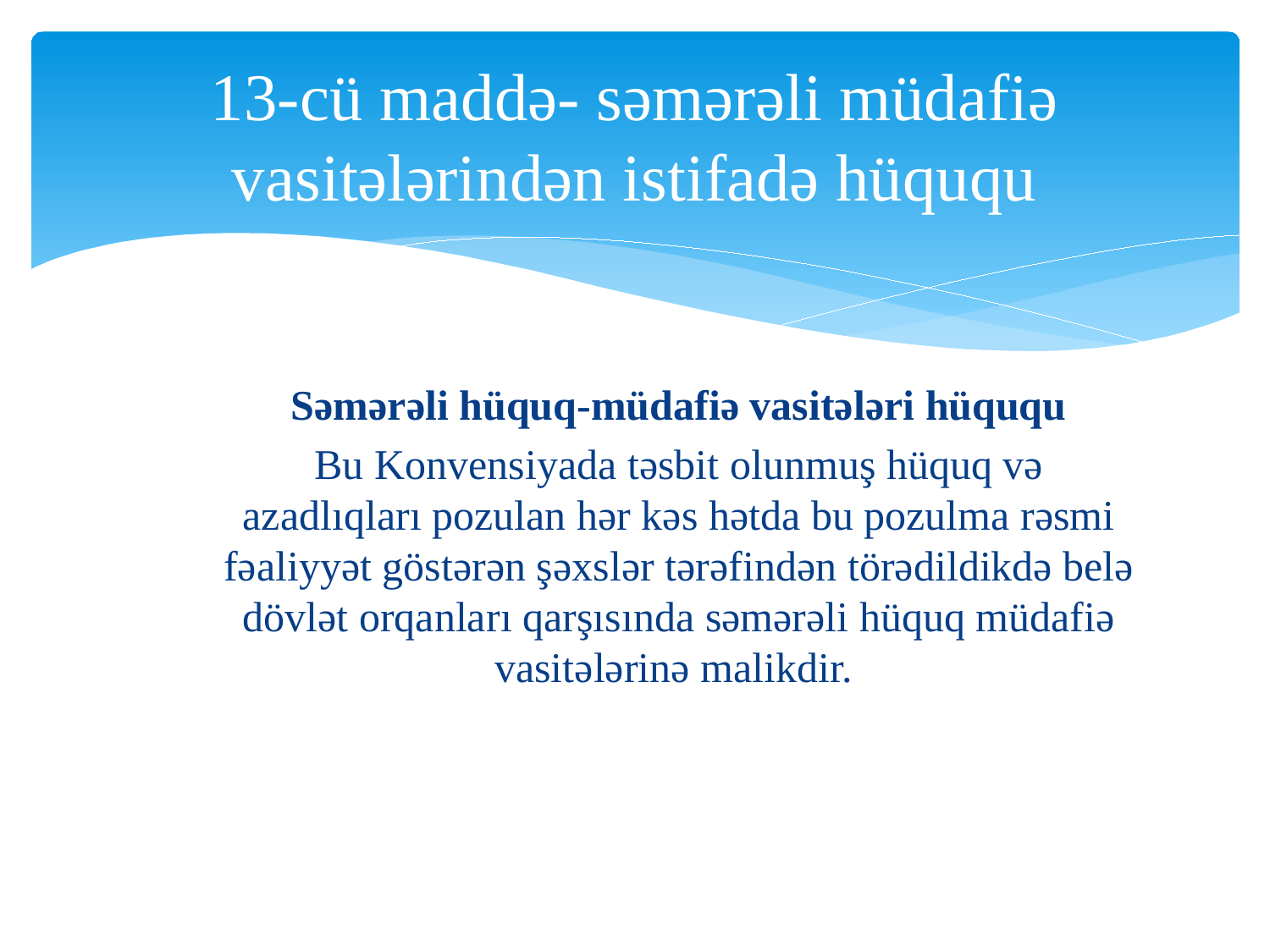

# 13-cü maddə- səmərəli müdafiə vasitələrindən istifadə hüququ
Səmərəli hüquq-müdafiə vasitələri hüququ
Bu Konvensiyada təsbit olunmuş hüquq və azadlıqları pozulan hər kəs hətda bu pozulma rəsmi fəaliyyət göstərən şəxslər tərəfindən törədildikdə belə dövlət orqanları qarşısında səmərəli hüquq müdafiə vasitələrinə malikdir.